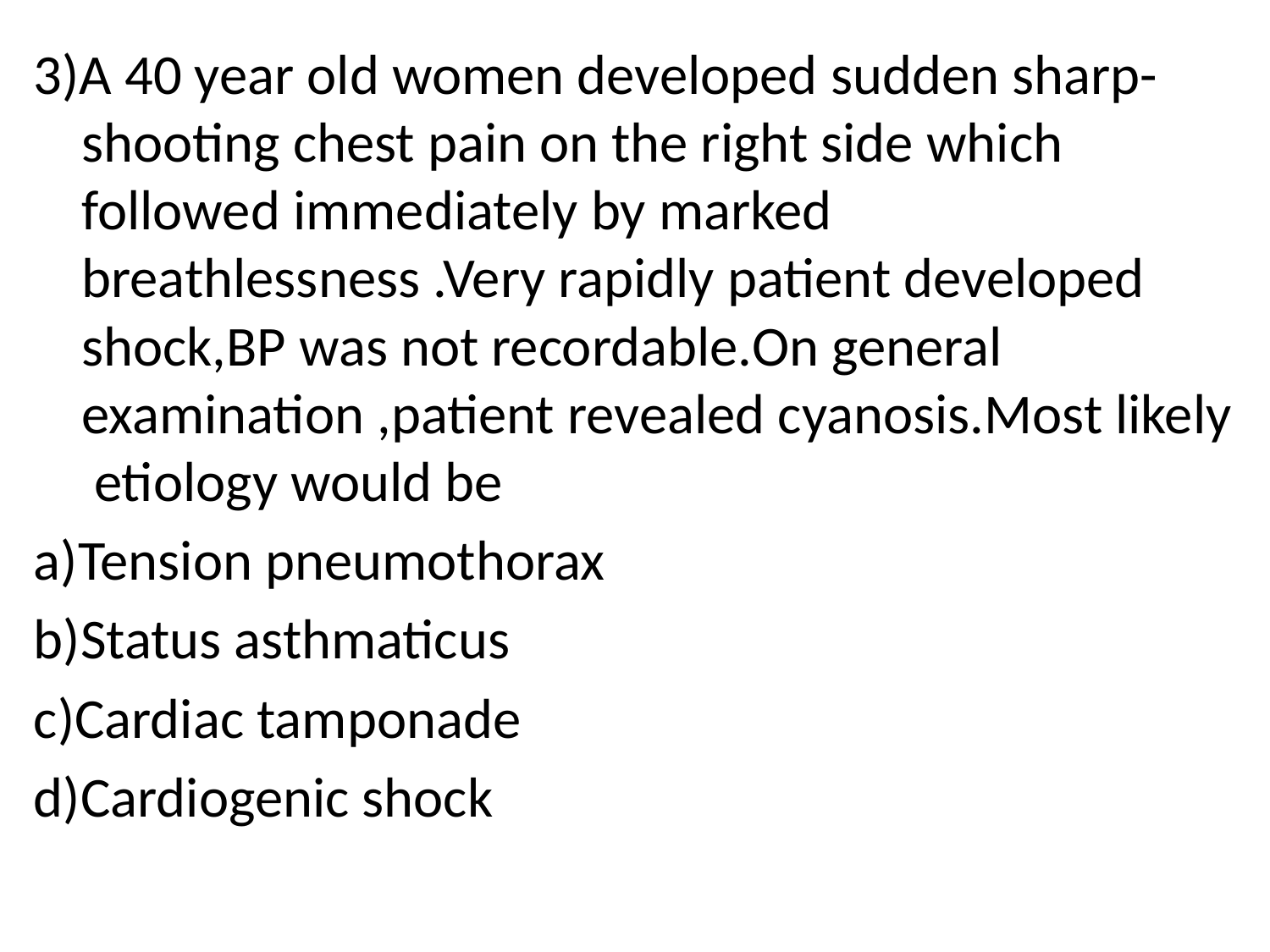

3)A 40 year old women developed sudden sharp-shooting chest pain on the right side which followed immediately by marked breathlessness .Very rapidly patient developed shock,BP was not recordable.On general examination ,patient revealed cyanosis.Most likely  etiology would be
a)Tension pneumothorax
b)Status asthmaticus
c)Cardiac tamponade
d)Cardiogenic shock